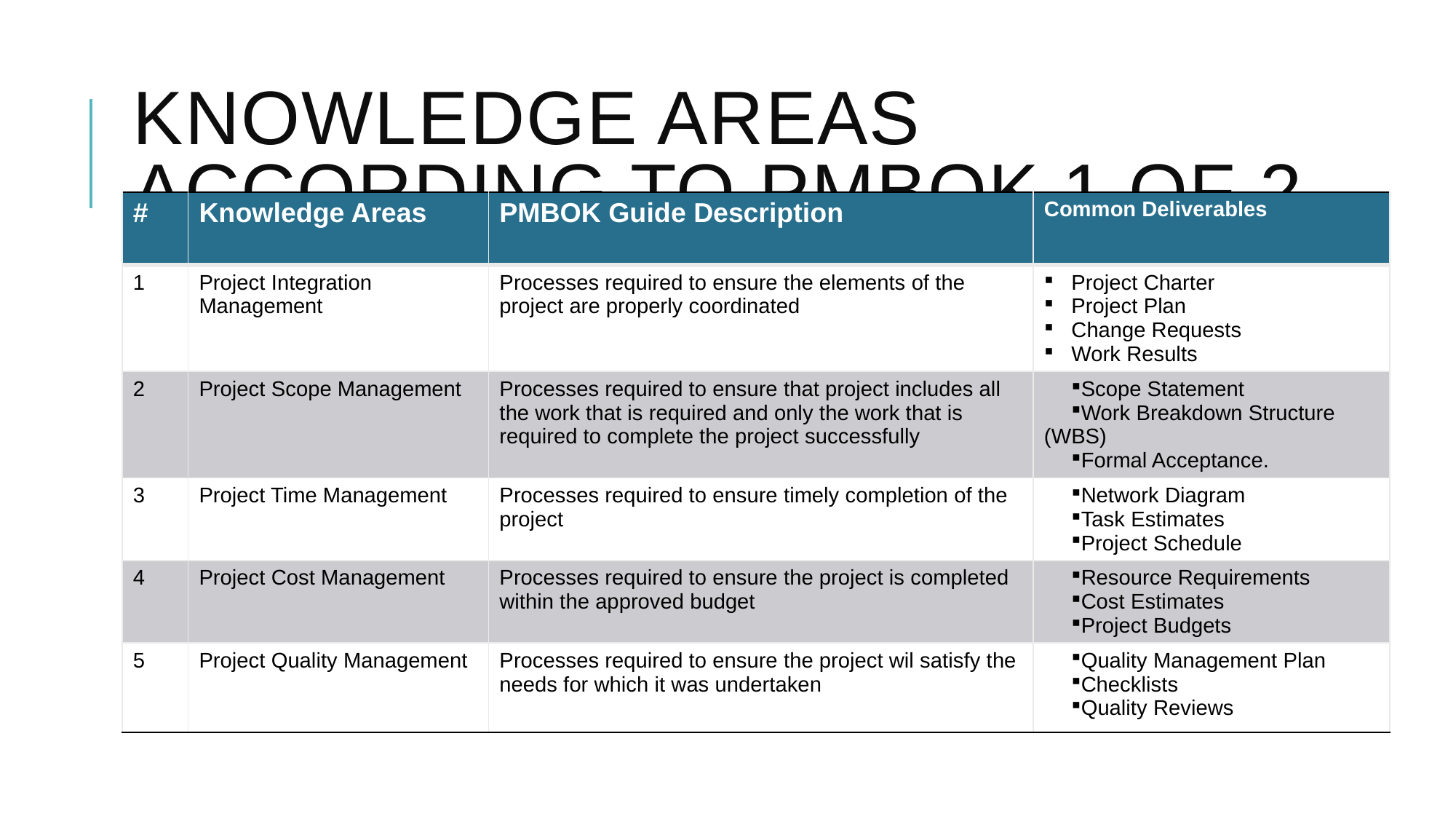

# Knowledge areas according to Pmbok 1 of 2
| # | Knowledge Areas | PMBOK Guide Description | Common Deliverables |
| --- | --- | --- | --- |
| 1 | Project Integration Management | Processes required to ensure the elements of the project are properly coordinated | Project Charter Project Plan Change Requests Work Results |
| 2 | Project Scope Management | Processes required to ensure that project includes all the work that is required and only the work that is required to complete the project successfully | Scope Statement Work Breakdown Structure (WBS) Formal Acceptance. |
| 3 | Project Time Management | Processes required to ensure timely completion of the project | Network Diagram Task Estimates Project Schedule |
| 4 | Project Cost Management | Processes required to ensure the project is completed within the approved budget | Resource Requirements Cost Estimates Project Budgets |
| 5 | Project Quality Management | Processes required to ensure the project wil satisfy the needs for which it was undertaken | Quality Management Plan Checklists Quality Reviews |